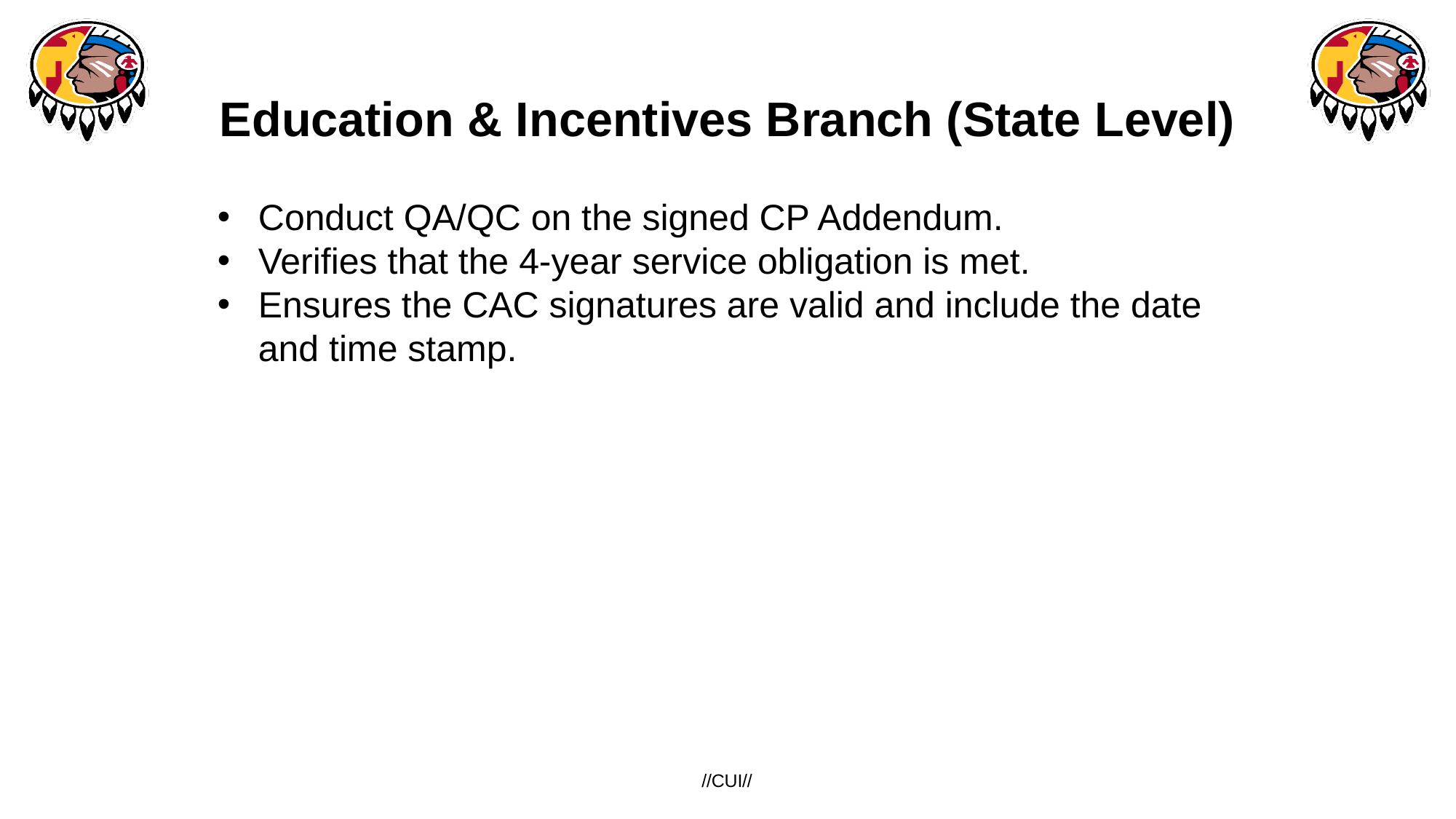

# Education & Incentives Branch (State Level)
Conduct QA/QC on the signed CP Addendum.
Verifies that the 4-year service obligation is met.
Ensures the CAC signatures are valid and include the date and time stamp.

//CUI//